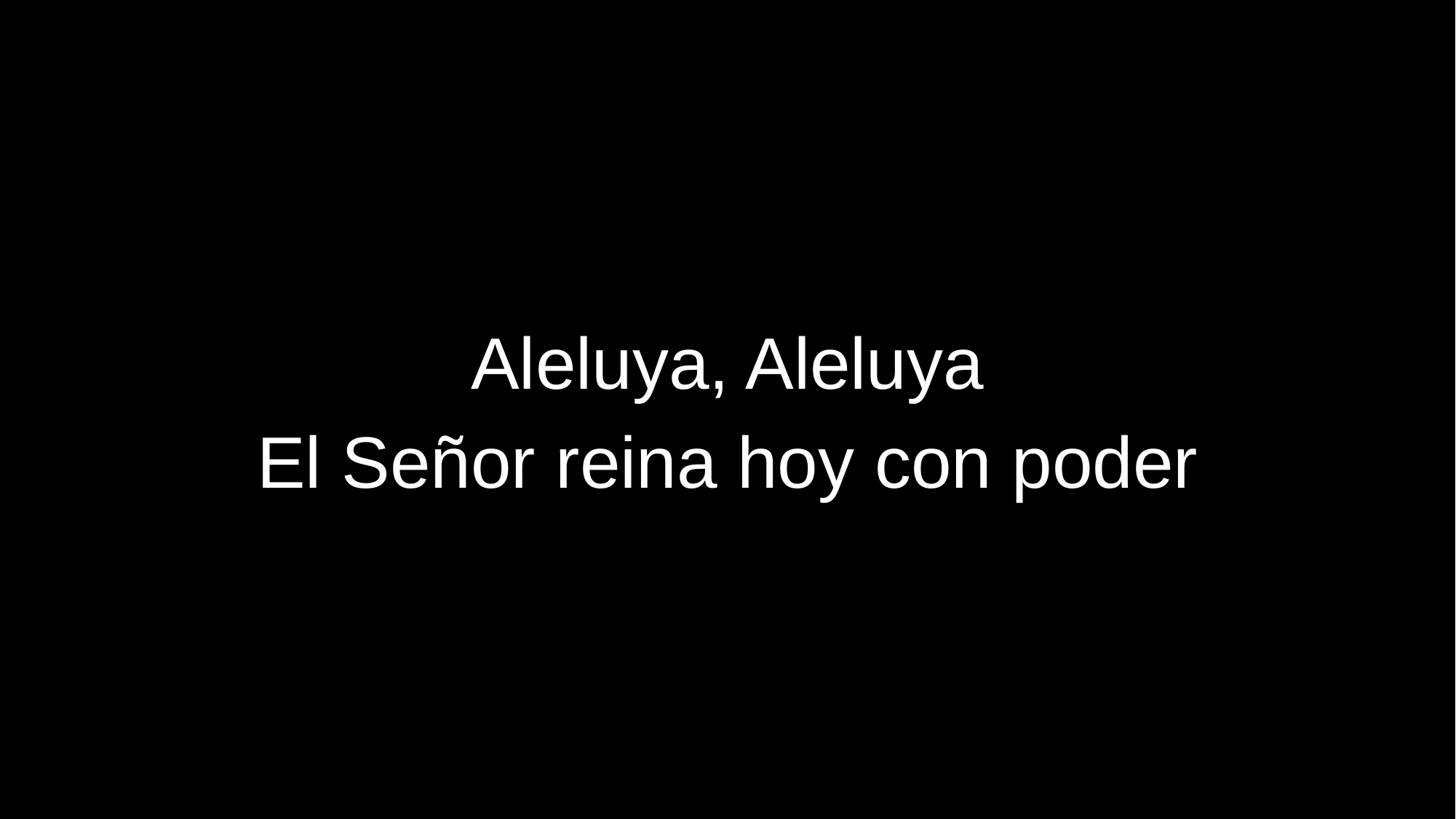

Aleluya, Aleluya
El Señor reina hoy con poder